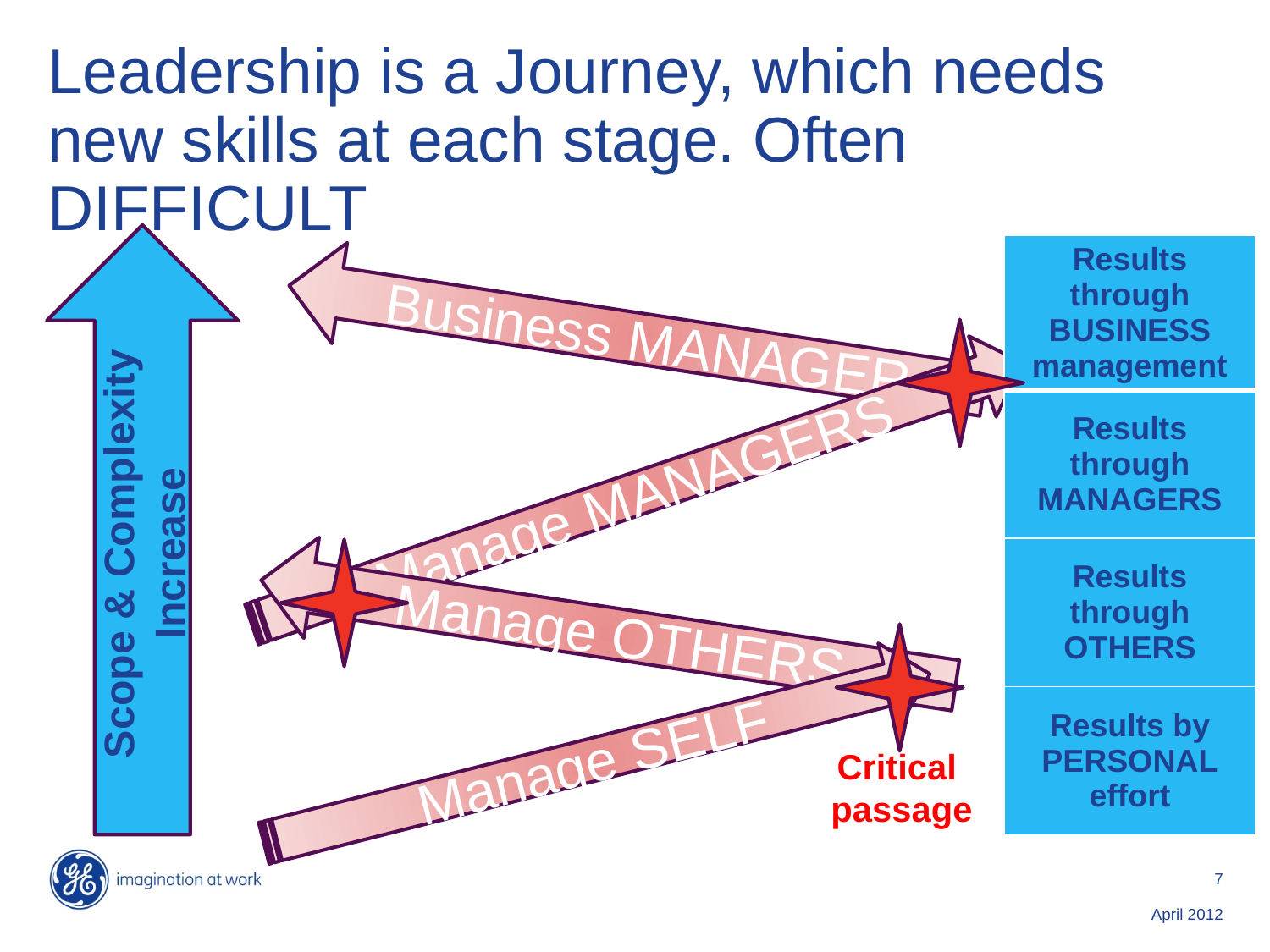

# Leadership is a Journey, which needs new skills at each stage. Often DIFFICULT
Scope & Complexity Increase
| Results through business management |
| --- |
| Results through managers |
| Results through others |
| Results by personal effort |
Business MANAGER

Manage MANAGERS

Manage OTHERS

Manage SELF
Critical
passage
7

April 2012